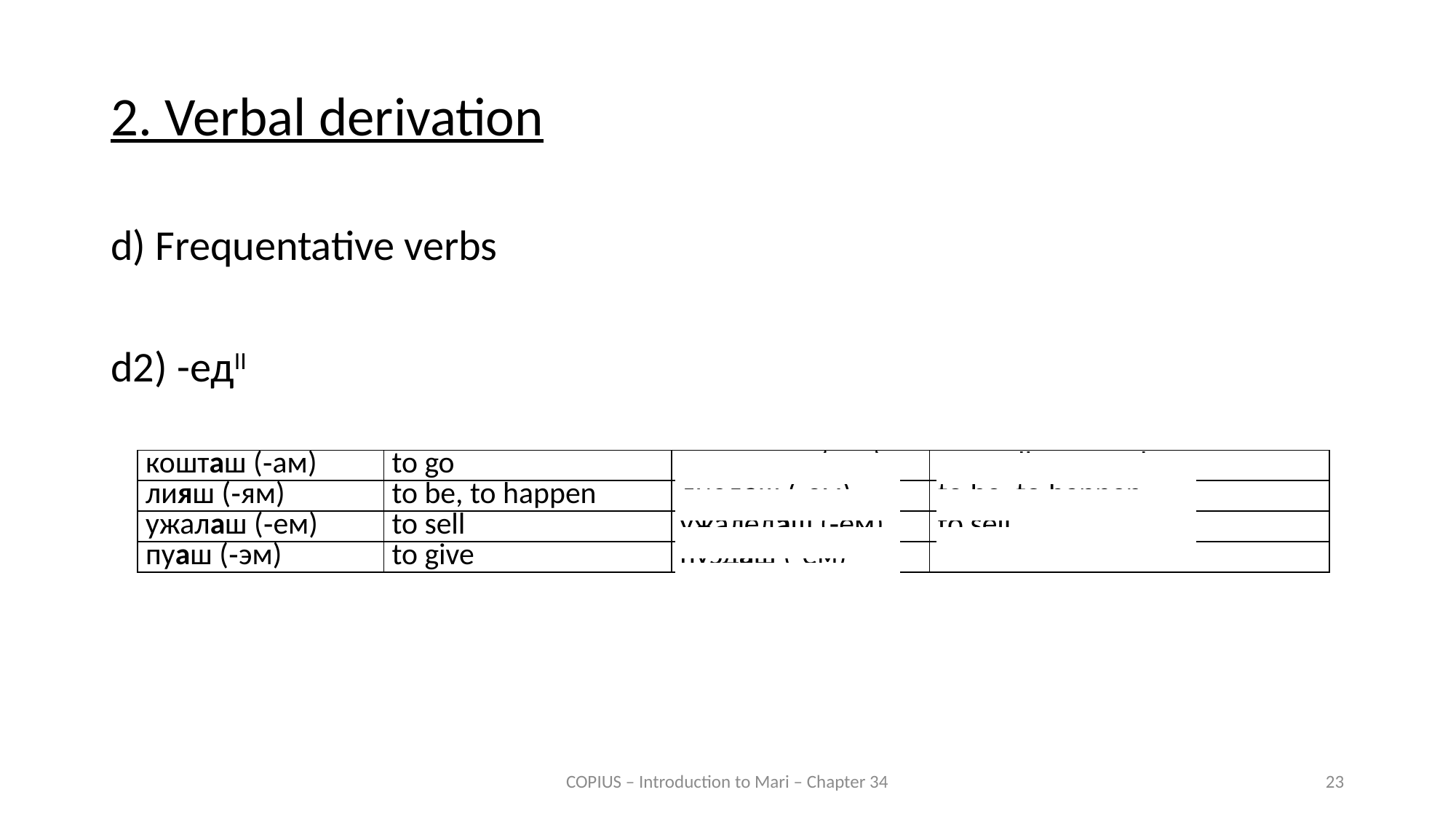

2. Verbal derivation
d) Frequentative verbs

d2) -едII

| кошташ (‑ам) | to go | коштедаш (‑ем) | to stroll, to wander |
| --- | --- | --- | --- |
| лияш (‑ям) | to be, to happen | лиедаш (‑ем) | to be, to happen |
| ужалаш (‑ем) | to sell | ужаледаш (‑ем) | to sell |
| пуаш (‑эм) | to give | пуэдаш (‑ем) |  |

COPIUS – Introduction to Mari – Chapter 34
23